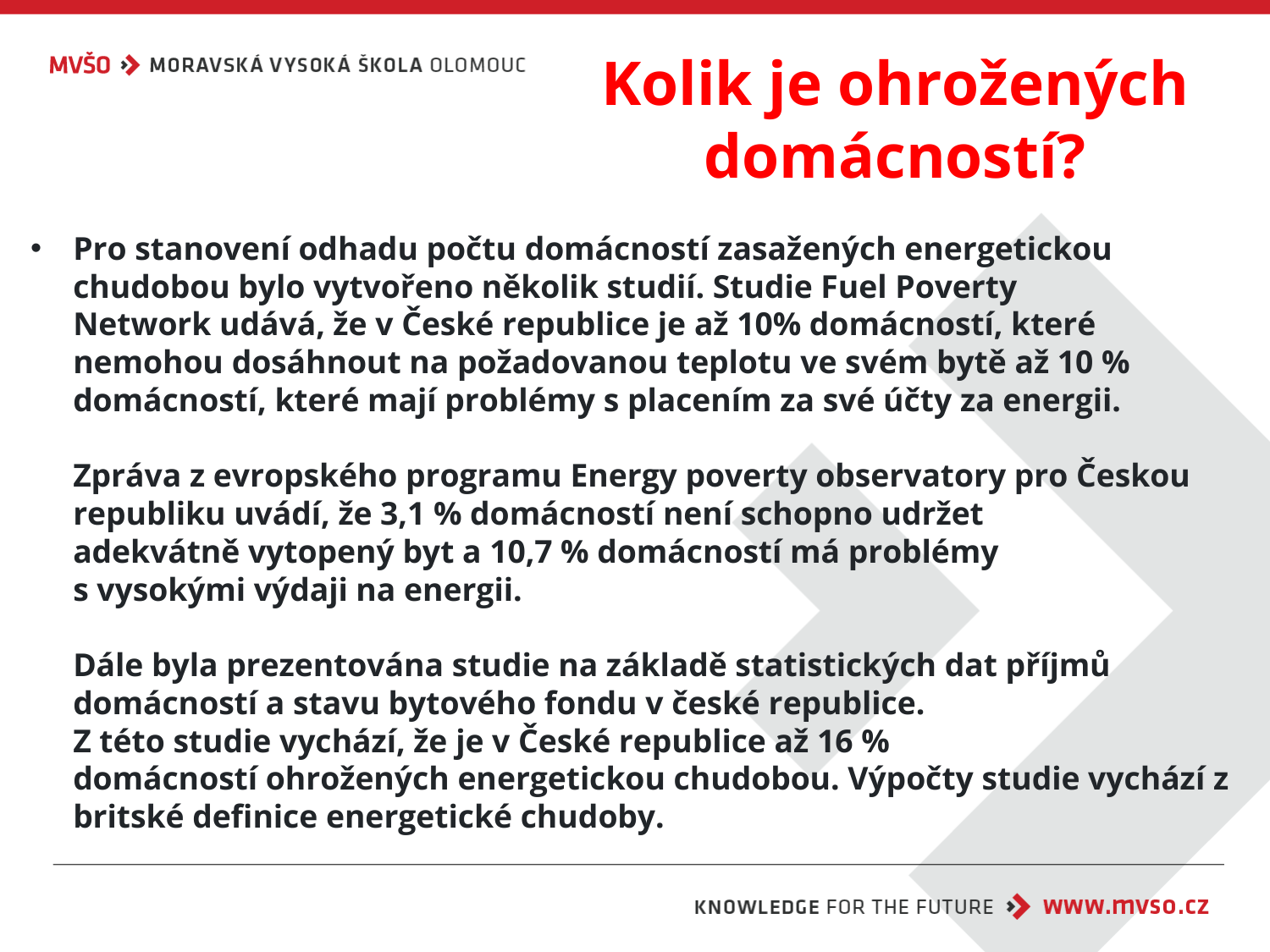

# Kolik je ohrožených domácností?
Pro stanovení odhadu počtu domácností zasažených energetickou chudobou bylo vytvořeno několik studií. Studie Fuel Poverty Network udává, že v České republice je až 10% domácností, které nemohou dosáhnout na požadovanou teplotu ve svém bytě až 10 % domácností, které mají problémy s placením za své účty za energii.
Zpráva z evropského programu Energy poverty observatory pro Českou republiku uvádí, že 3,1 % domácností není schopno udržet adekvátně vytopený byt a 10,7 % domácností má problémy
s vysokými výdaji na energii.
Dále byla prezentována studie na základě statistických dat příjmů domácností a stavu bytového fondu v české republice.
Z této studie vychází, že je v České republice až 16 % domácností ohrožených energetickou chudobou. Výpočty studie vychází z britské definice energetické chudoby.